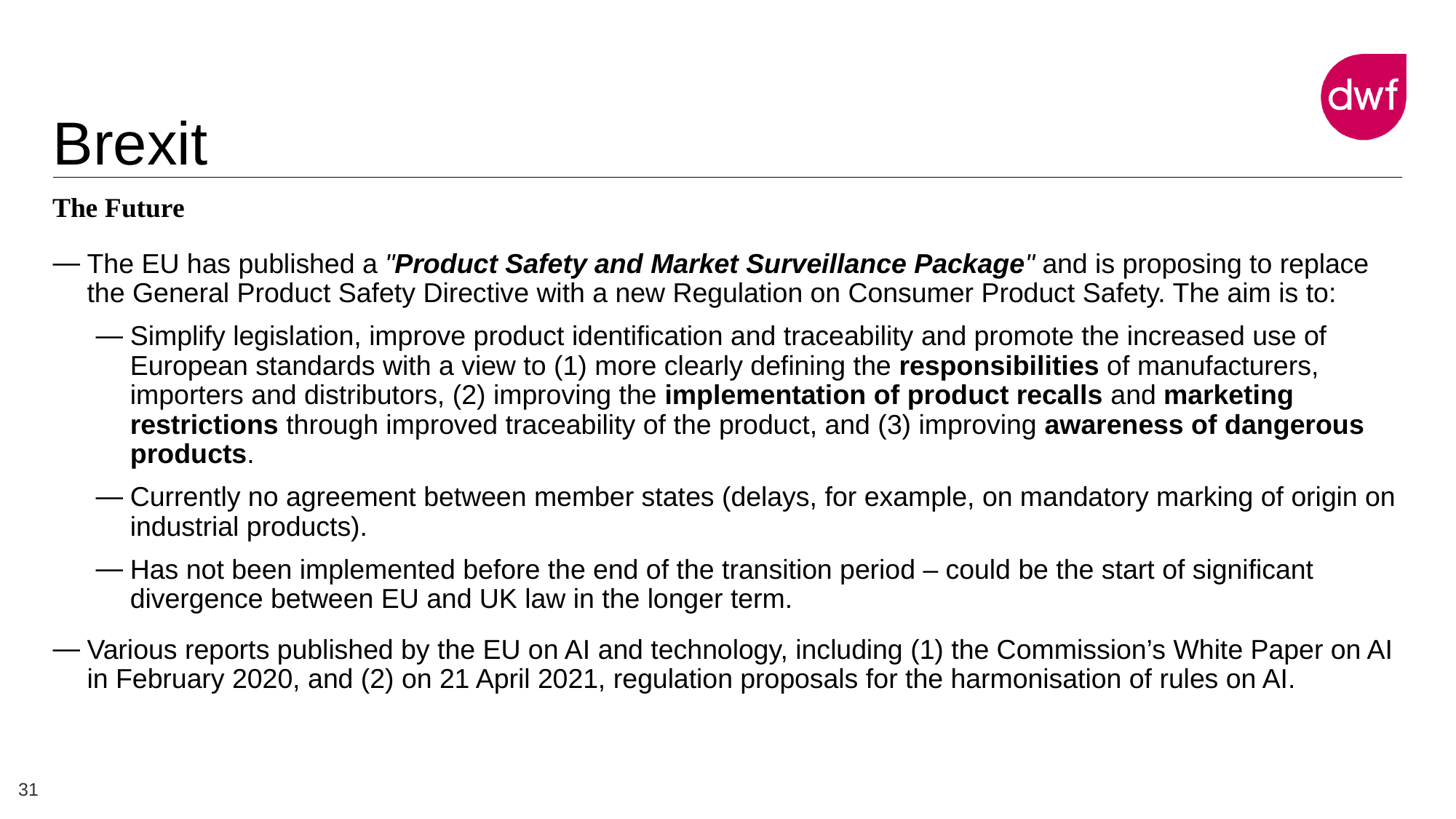

# Brexit
The Future

The EU has published a "Product Safety and Market Surveillance Package" and is proposing to replace the General Product Safety Directive with a new Regulation on Consumer Product Safety. The aim is to:
Simplify legislation, improve product identification and traceability and promote the increased use of European standards with a view to (1) more clearly defining the responsibilities of manufacturers, importers and distributors, (2) improving the implementation of product recalls and marketing restrictions through improved traceability of the product, and (3) improving awareness of dangerous products.
Currently no agreement between member states (delays, for example, on mandatory marking of origin on industrial products).
Has not been implemented before the end of the transition period – could be the start of significant divergence between EU and UK law in the longer term.
Various reports published by the EU on AI and technology, including (1) the Commission’s White Paper on AI in February 2020, and (2) on 21 April 2021, regulation proposals for the harmonisation of rules on AI.
31